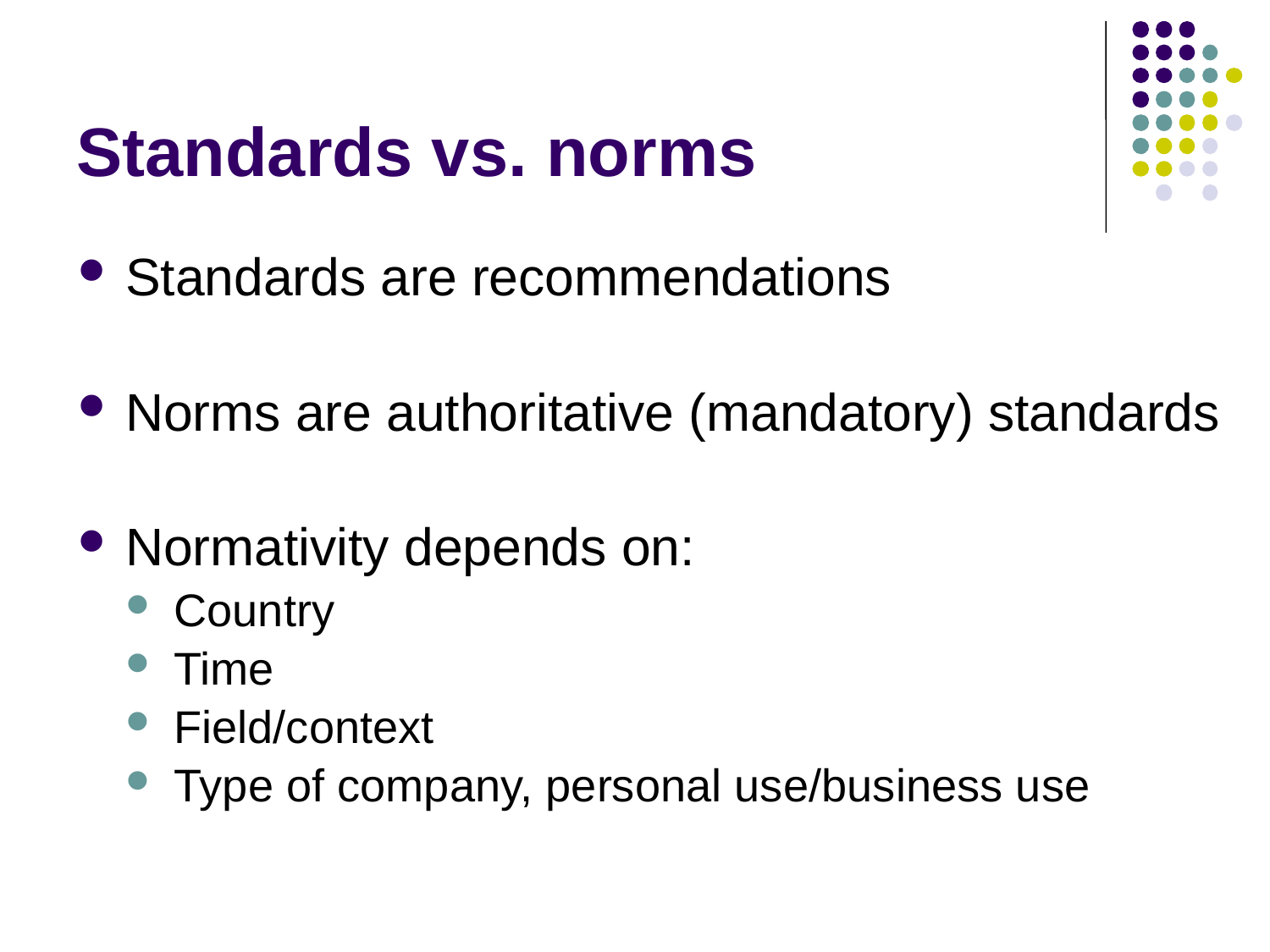

# Standards vs. norms
Standards are recommendations

Norms are authoritative (mandatory) standards

Normativity depends on:
Country
Time
Field/context
Type of company, personal use/business use